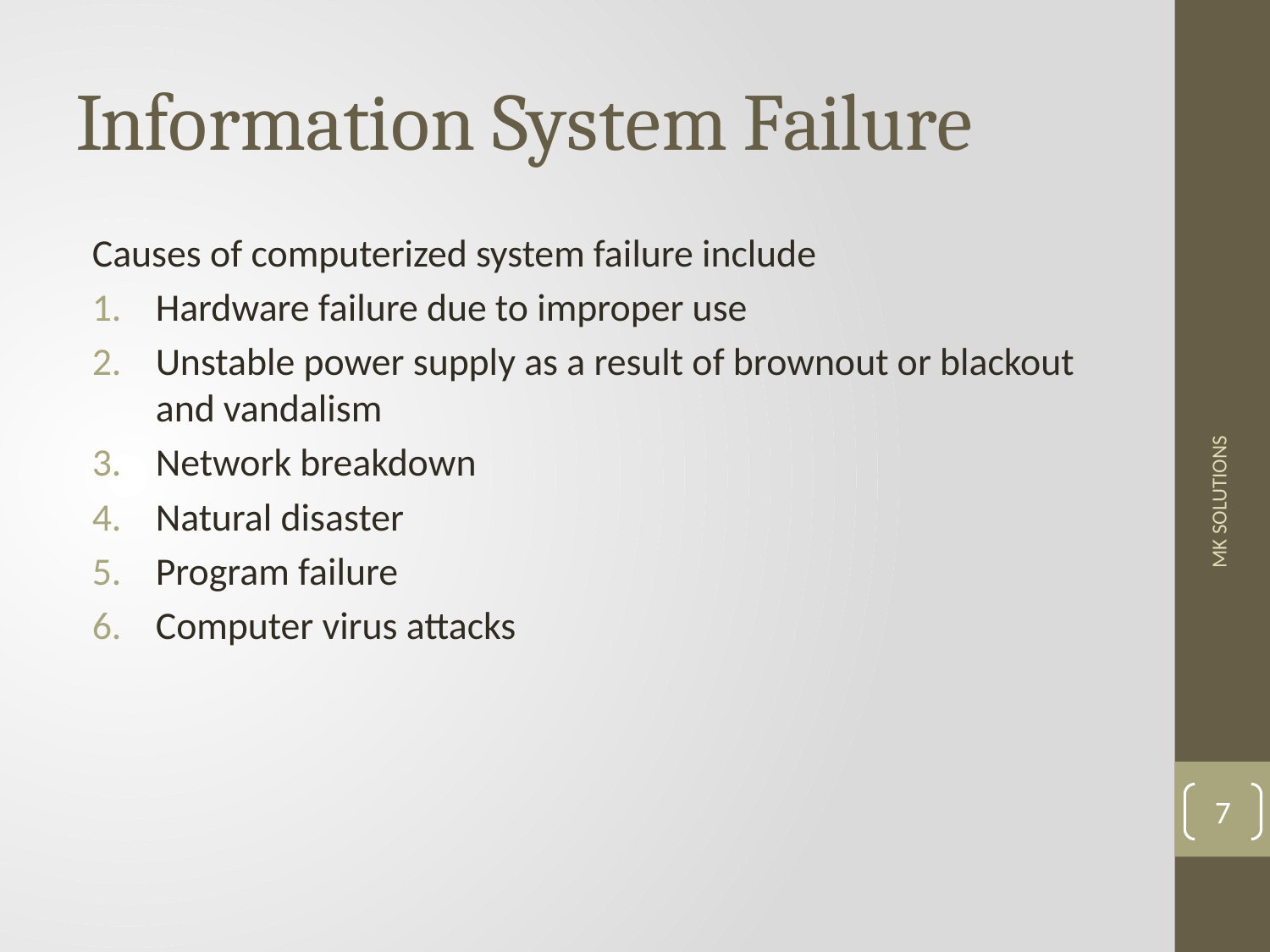

# Information System Failure
Causes of computerized system failure include
Hardware failure due to improper use
Unstable power supply as a result of brownout or blackout and vandalism
Network breakdown
Natural disaster
Program failure
Computer virus attacks
MK SOLUTIONS
7